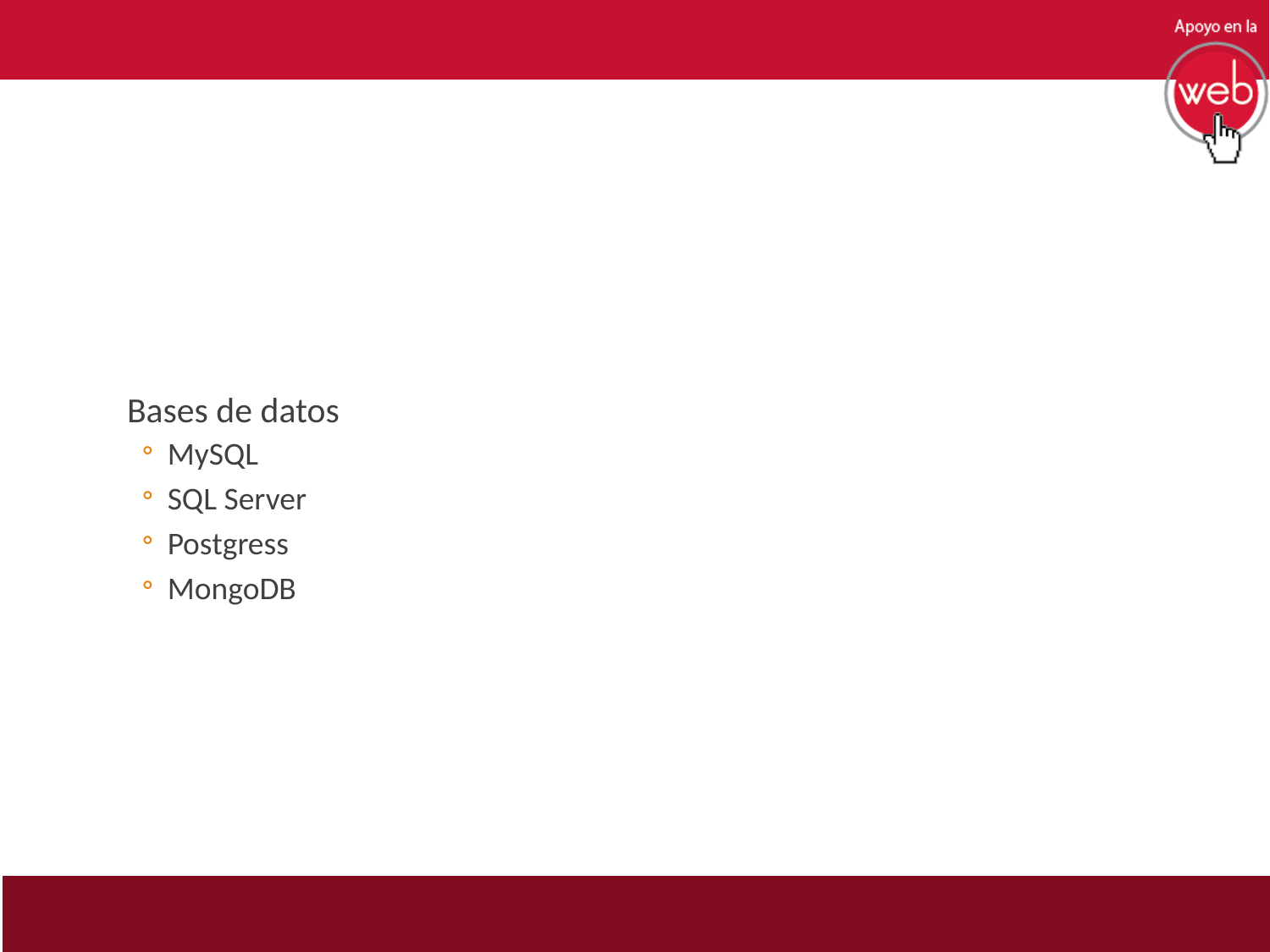

#

Bases de datos
MySQL
SQL Server
Postgress
MongoDB